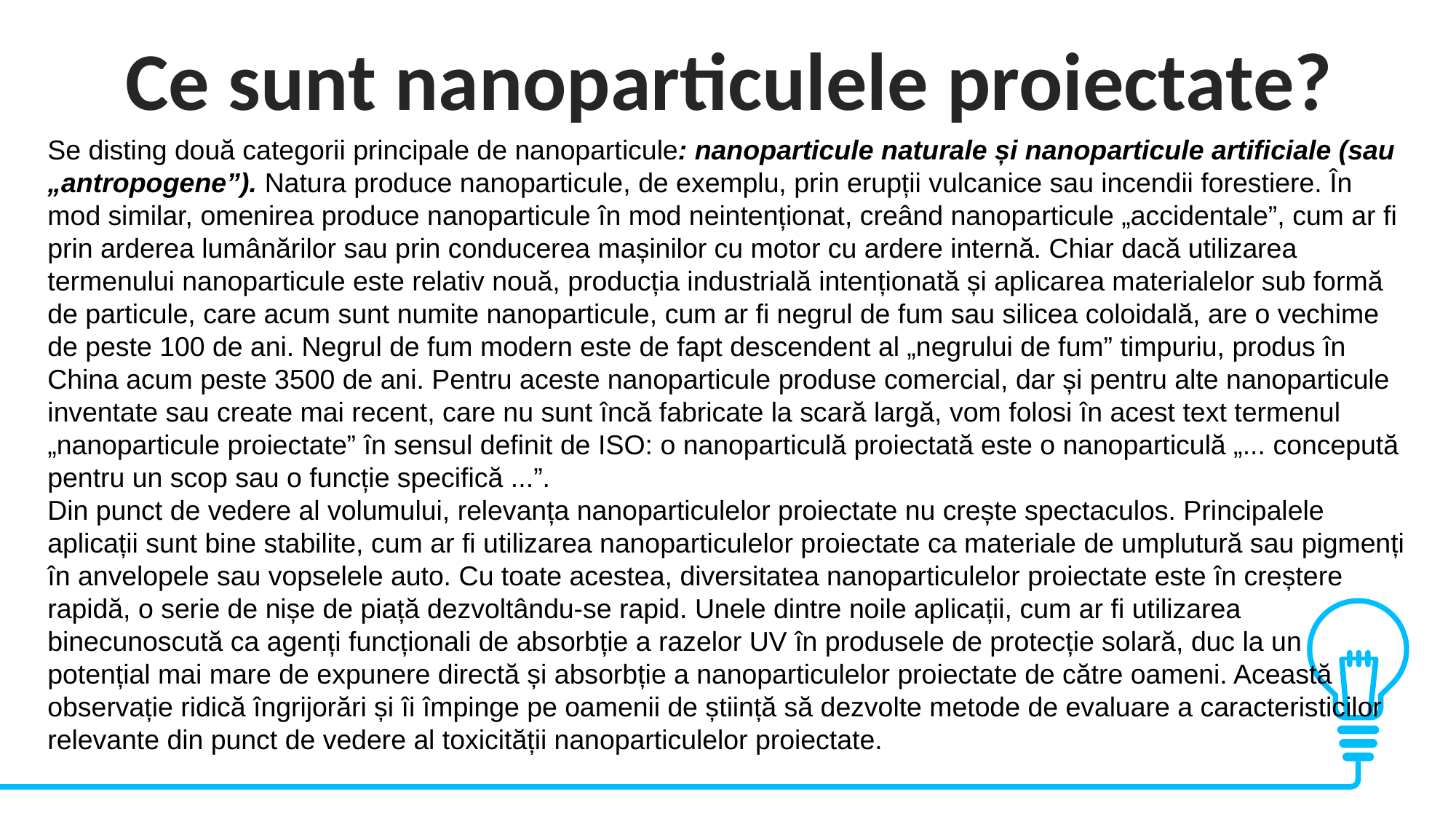

Ce sunt nanoparticulele proiectate?
Se disting două categorii principale de nanoparticule: nanoparticule naturale și nanoparticule artificiale (sau „antropogene”). Natura produce nanoparticule, de exemplu, prin erupții vulcanice sau incendii forestiere. În mod similar, omenirea produce nanoparticule în mod neintenționat, creând nanoparticule „accidentale”, cum ar fi prin arderea lumânărilor sau prin conducerea mașinilor cu motor cu ardere internă. Chiar dacă utilizarea termenului nanoparticule este relativ nouă, producția industrială intenționată și aplicarea materialelor sub formă de particule, care acum sunt numite nanoparticule, cum ar fi negrul de fum sau silicea coloidală, are o vechime de peste 100 de ani. Negrul de fum modern este de fapt descendent al „negrului de fum” timpuriu, produs în China acum peste 3500 de ani. Pentru aceste nanoparticule produse comercial, dar și pentru alte nanoparticule inventate sau create mai recent, care nu sunt încă fabricate la scară largă, vom folosi în acest text termenul „nanoparticule proiectate” în sensul definit de ISO: o nanoparticulă proiectată este o nanoparticulă „... concepută pentru un scop sau o funcție specifică ...”.
Din punct de vedere al volumului, relevanța nanoparticulelor proiectate nu crește spectaculos. Principalele aplicații sunt bine stabilite, cum ar fi utilizarea nanoparticulelor proiectate ca materiale de umplutură sau pigmenți în anvelopele sau vopselele auto. Cu toate acestea, diversitatea nanoparticulelor proiectate este în creștere rapidă, o serie de nișe de piață dezvoltându-se rapid. Unele dintre noile aplicații, cum ar fi utilizarea binecunoscută ca agenți funcționali de absorbție a razelor UV în produsele de protecție solară, duc la un potențial mai mare de expunere directă și absorbție a nanoparticulelor proiectate de către oameni. Această observație ridică îngrijorări și îi împinge pe oamenii de știință să dezvolte metode de evaluare a caracteristicilor relevante din punct de vedere al toxicității nanoparticulelor proiectate.